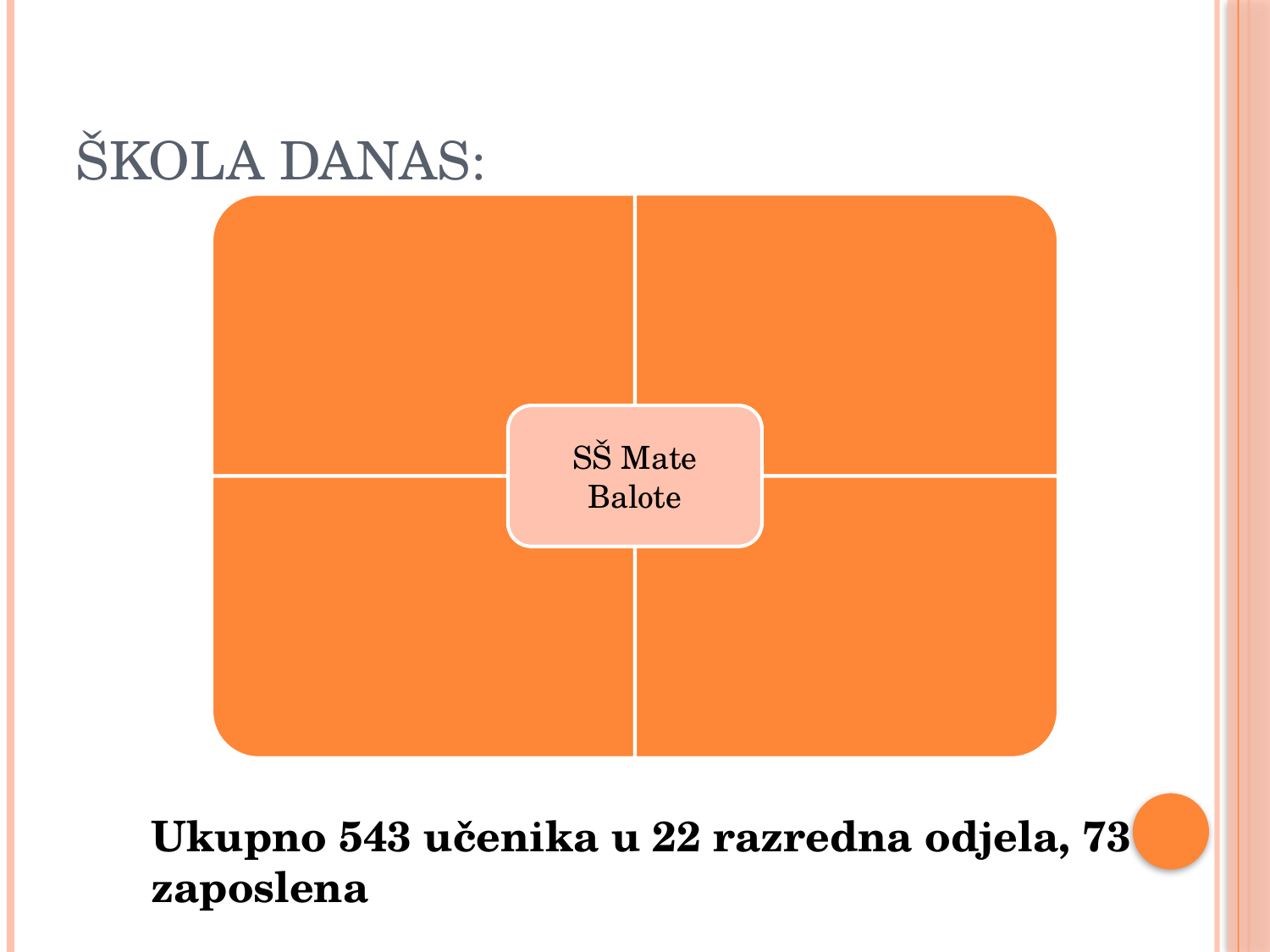

# Škola danas:
SŠ Mate Balote
Gimnazija – opća i jezična
Ekonomist
Komercijalist
(gasi se 2016.god)
Ukupno 543 učenika u 22 razredna odjela, 73 zaposlena